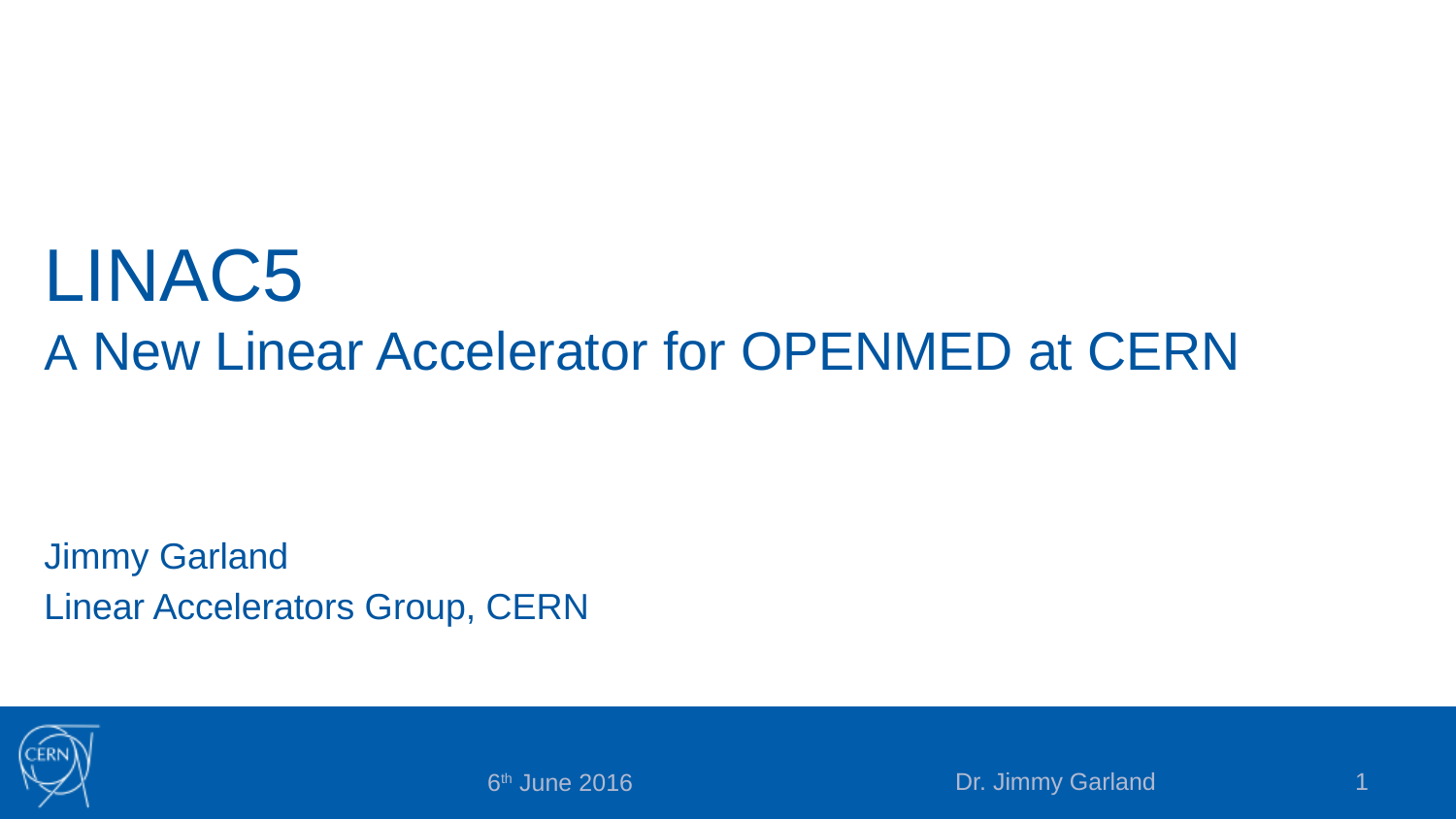

# LINAC5 A New Linear Accelerator for OPENMED at CERN
Jimmy Garland
Linear Accelerators Group, CERN

Dr. Jimmy Garland
1
6th June 2016